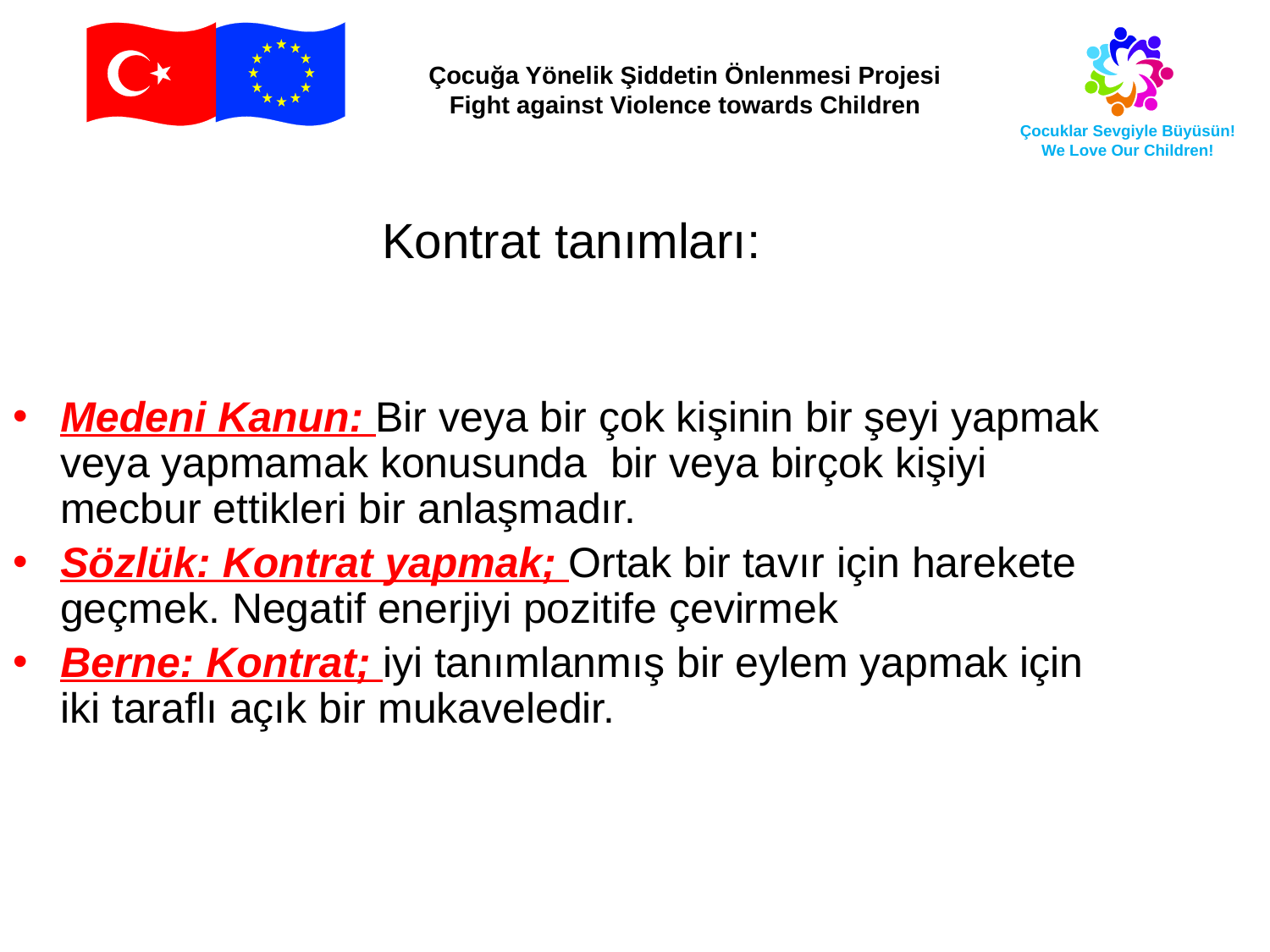

Kontrat tanımları:

Medeni Kanun: Bir veya bir çok kişinin bir şeyi yapmak veya yapmamak konusunda  bir veya birçok kişiyi mecbur ettikleri bir anlaşmadır.
Sözlük: Kontrat yapmak; Ortak bir tavır için harekete geçmek. Negatif enerjiyi pozitife çevirmek
Berne: Kontrat; iyi tanımlanmış bir eylem yapmak için iki taraflı açık bir mukaveledir.